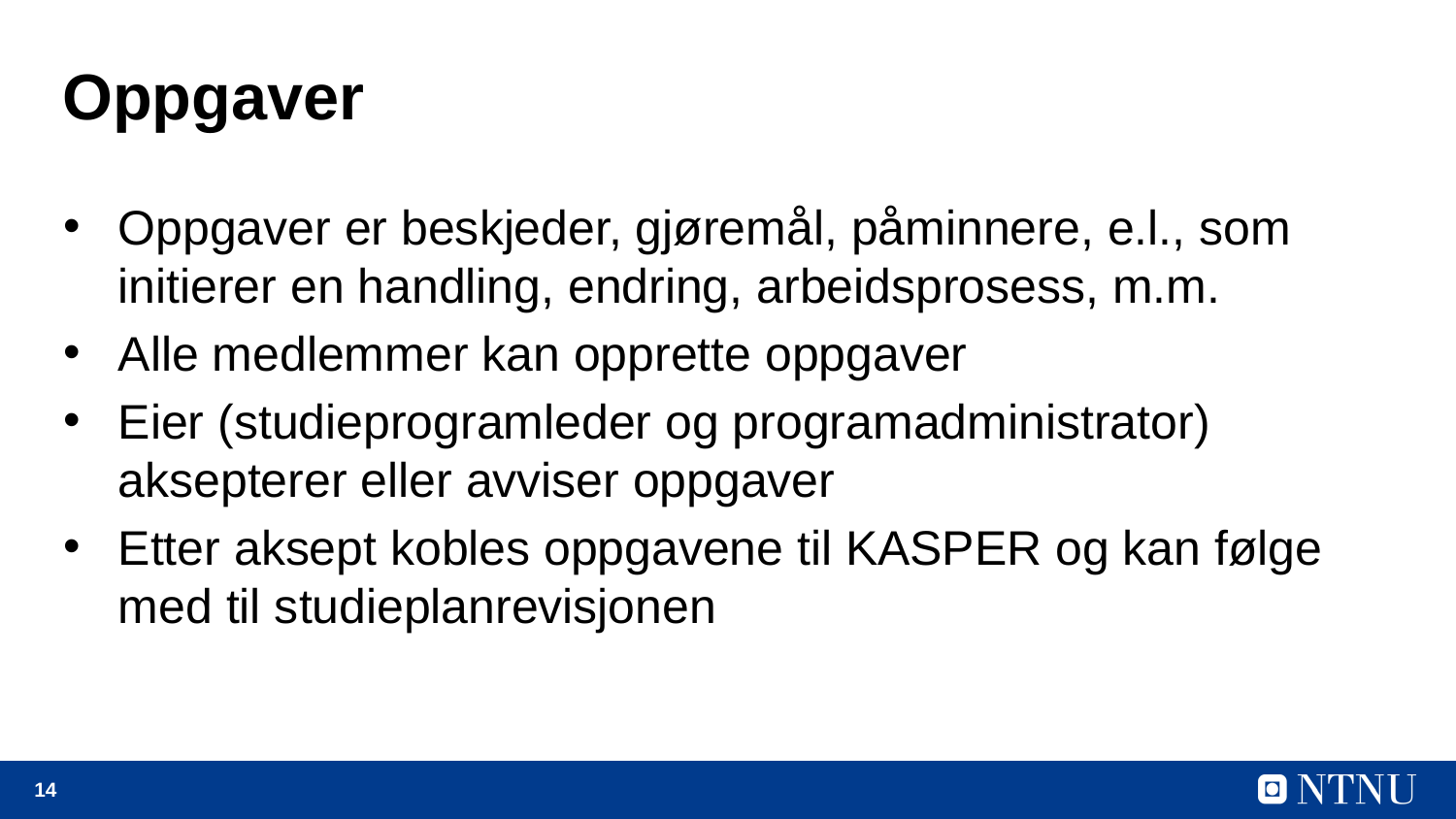

# Oppgaver
Oppgaver er beskjeder, gjøremål, påminnere, e.l., som initierer en handling, endring, arbeidsprosess, m.m.
Alle medlemmer kan opprette oppgaver
Eier (studieprogramleder og programadministrator) aksepterer eller avviser oppgaver
Etter aksept kobles oppgavene til KASPER og kan følge med til studieplanrevisjonen